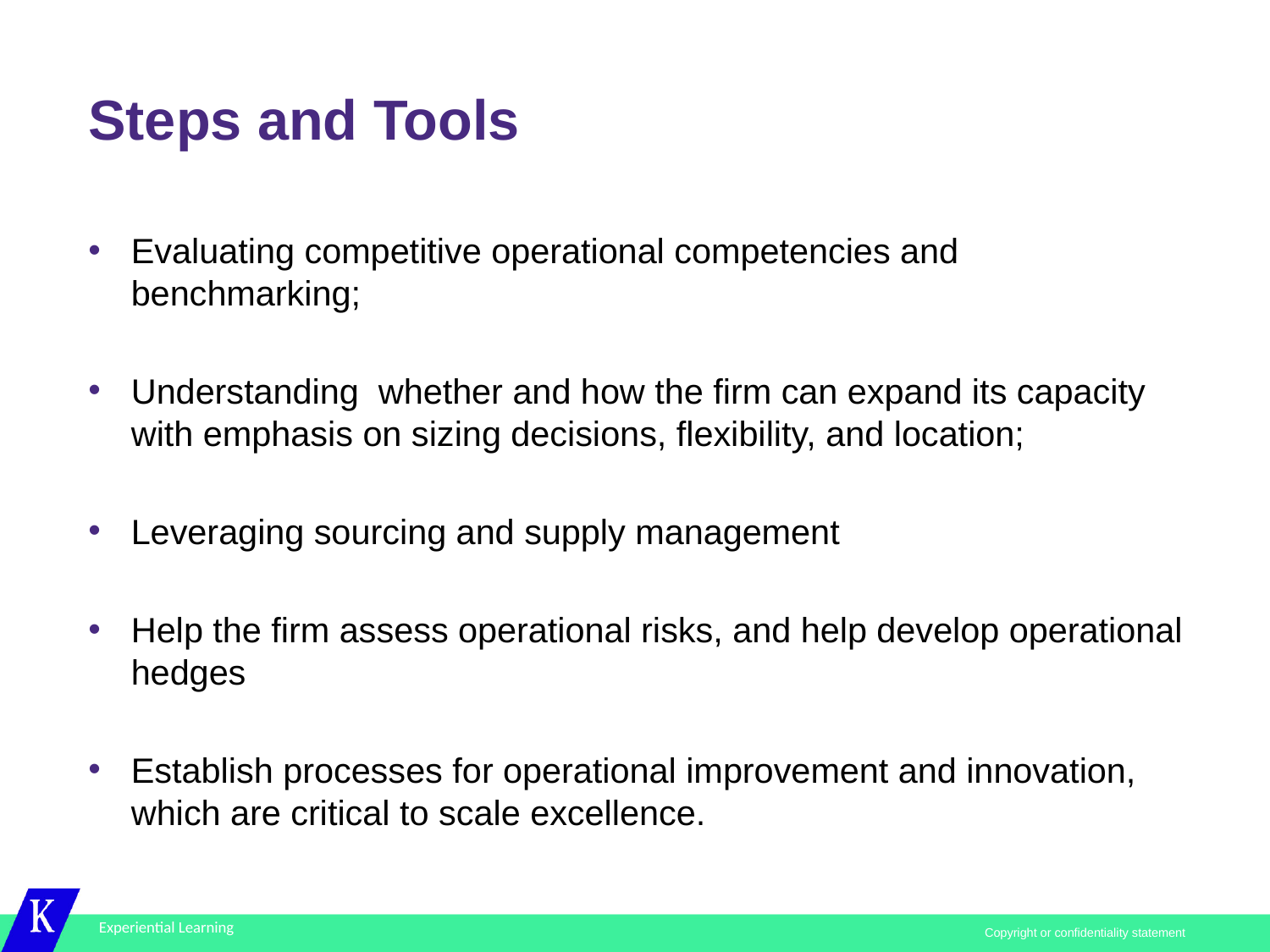

# Steps and Tools
Evaluating competitive operational competencies and benchmarking;

Understanding  whether and how the firm can expand its capacity with emphasis on sizing decisions, flexibility, and location;

Leveraging sourcing and supply management

Help the firm assess operational risks, and help develop operational hedges

Establish processes for operational improvement and innovation, which are critical to scale excellence.

Copyright or confidentiality statement
Experiential Learning